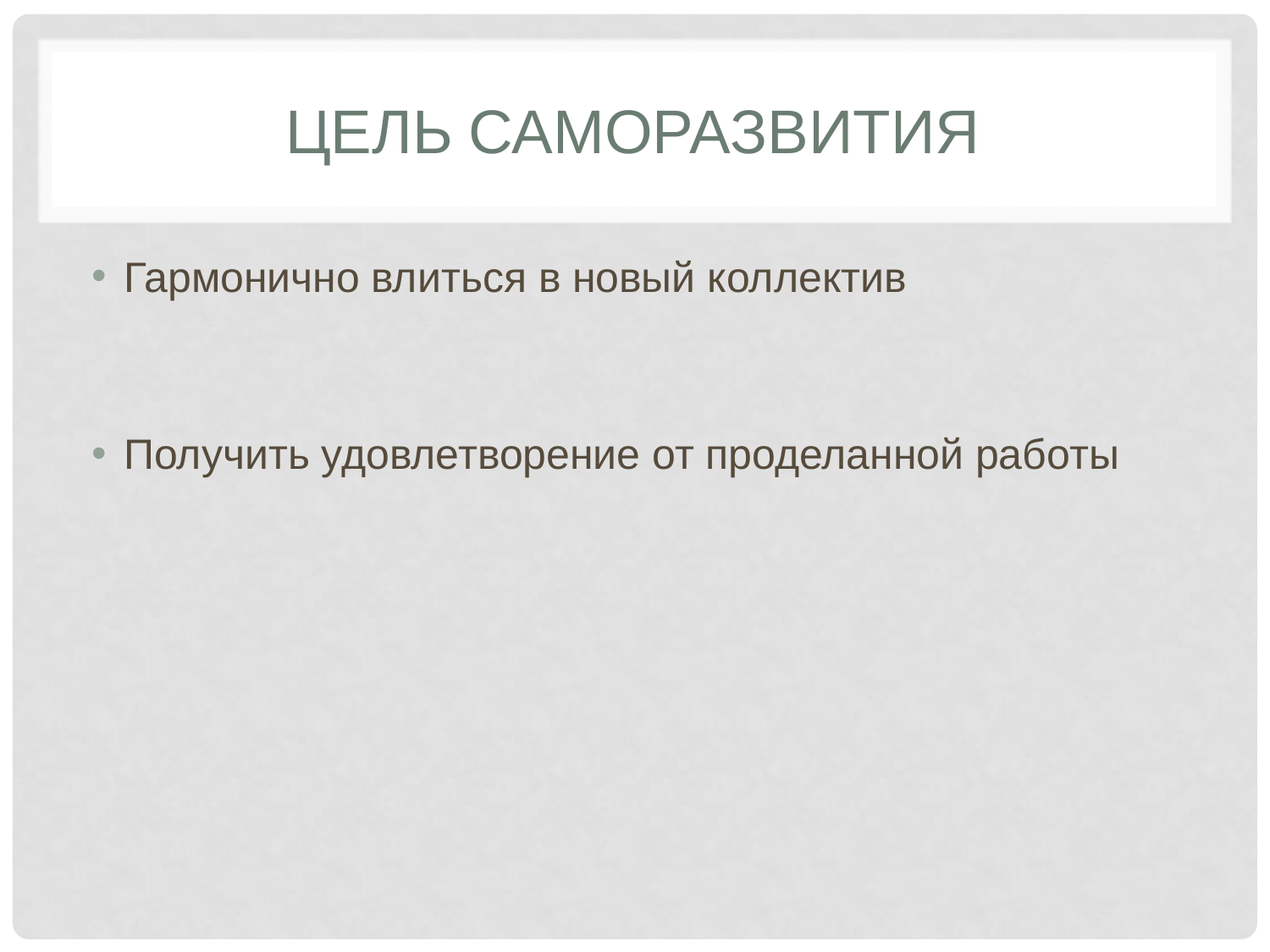

# Цель саморазвития
Гармонично влиться в новый коллектив

Получить удовлетворение от проделанной работы